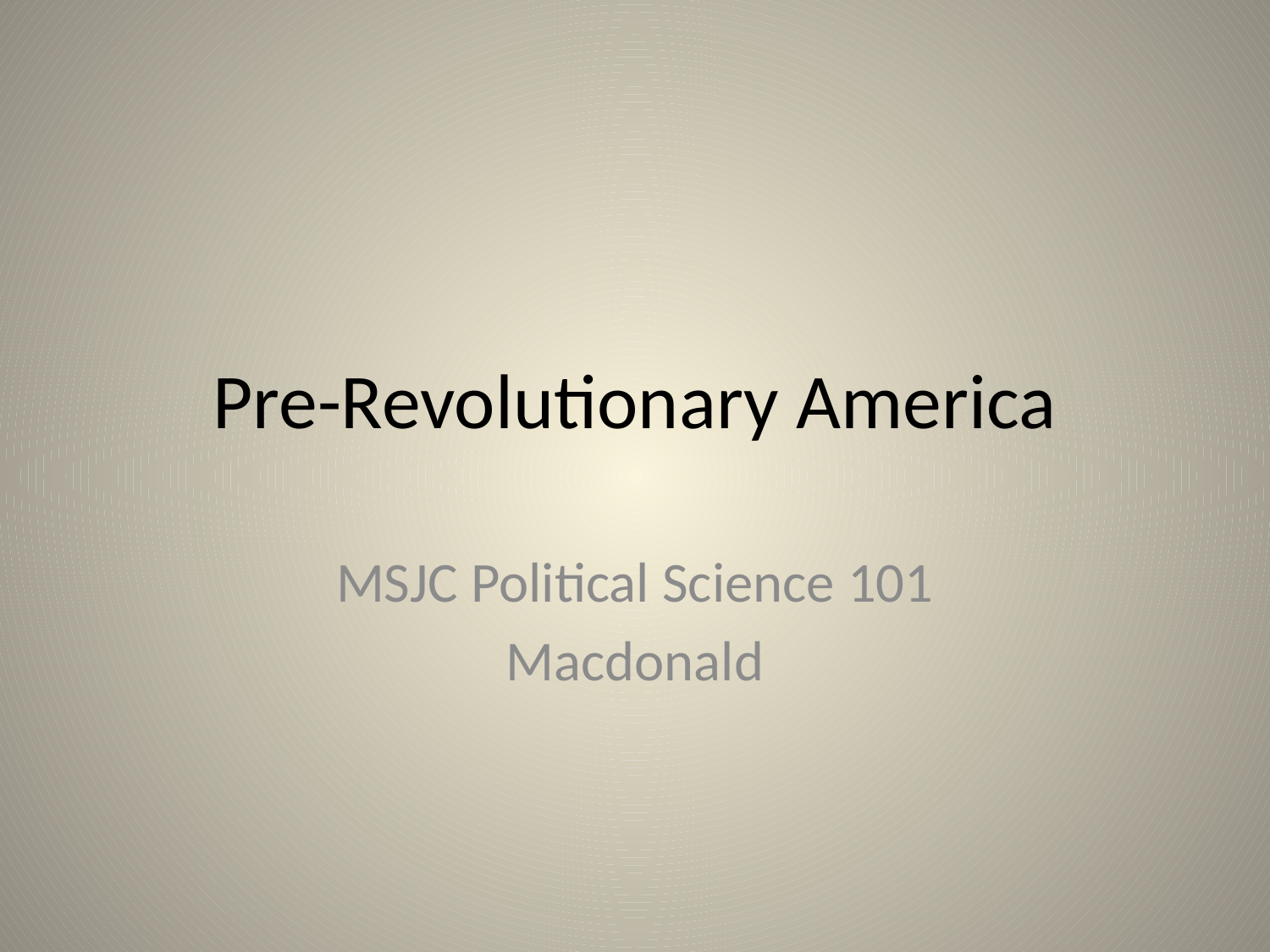

# Pre-Revolutionary America
MSJC Political Science 101
Macdonald